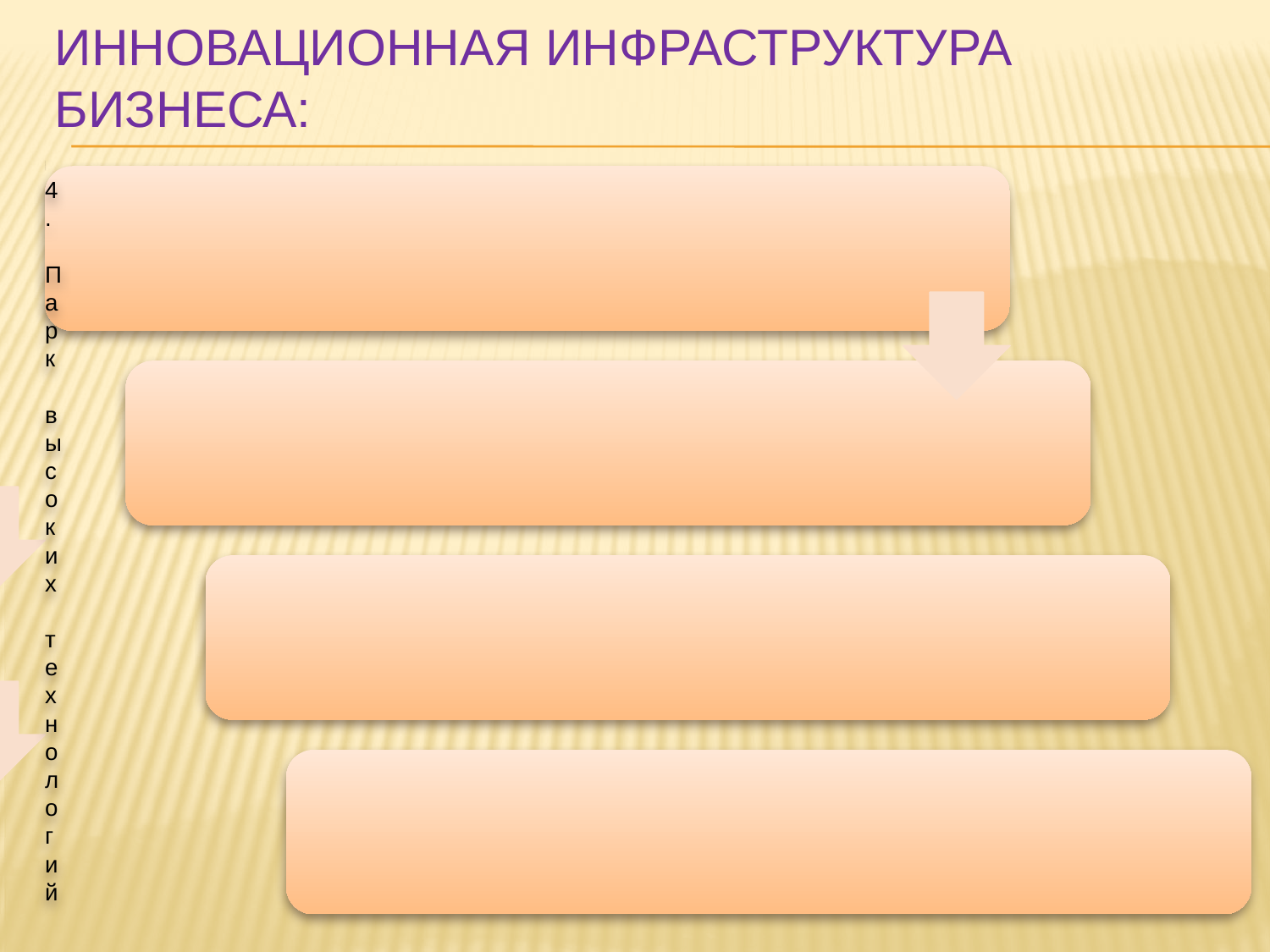

# Инновационная инфраструктура бизнеса:
4. Парк высоких технологий